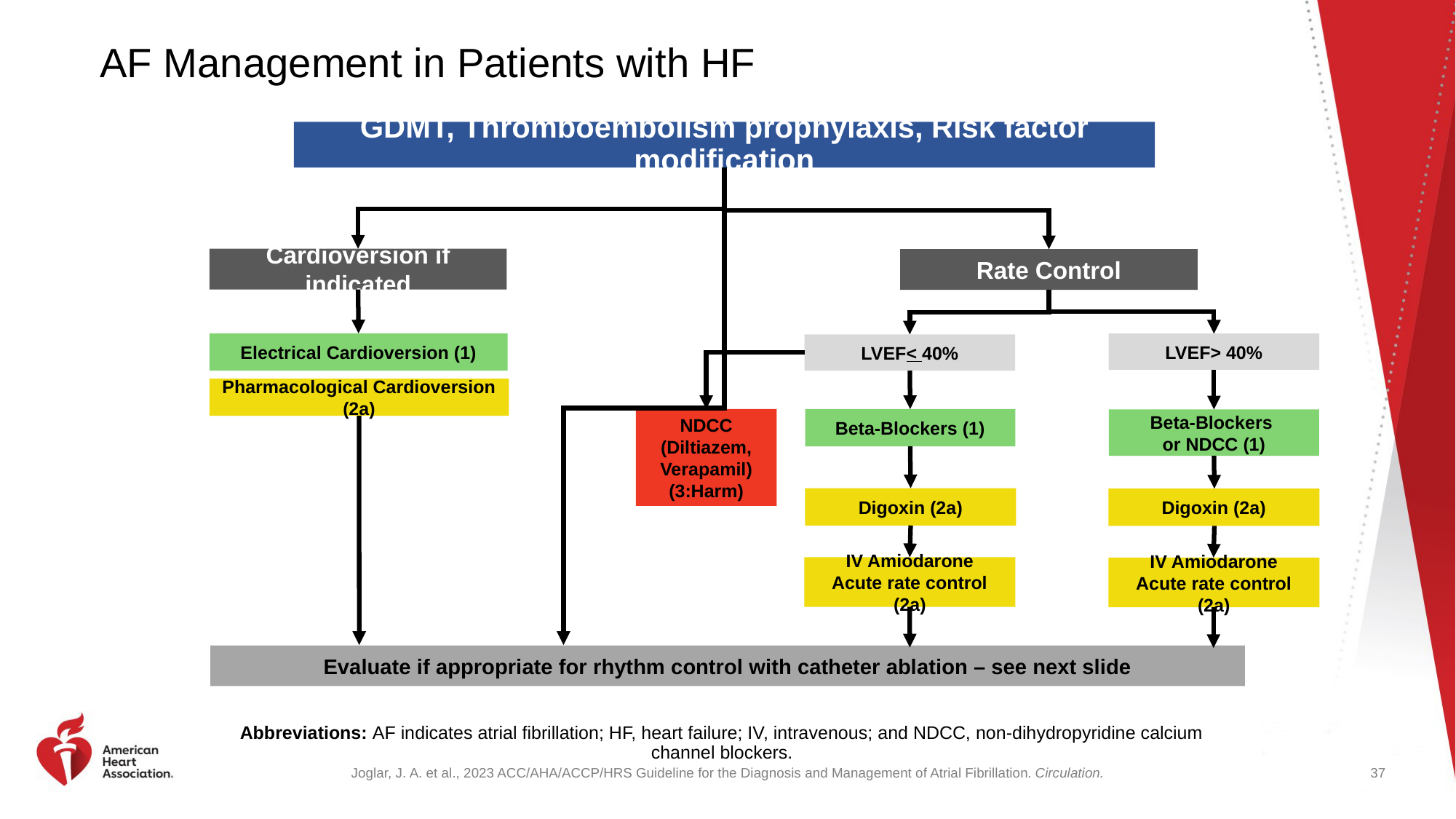

# AF Management in Patients with HF

GDMT, Thromboembolism prophylaxis, Risk factor modification
Cardioversion if indicated
Rate Control
Electrical Cardioversion (1)
LVEF> 40%
LVEF< 40%
Pharmacological Cardioversion (2a)
NDCC (Diltiazem, Verapamil)
(3:Harm)
Beta-Blockers (1)
Beta-Blockers
or NDCC (1)
Digoxin (2a)
Digoxin (2a)
IV Amiodarone
Acute rate control (2a)
IV Amiodarone
Acute rate control (2a)
Evaluate if appropriate for rhythm control with catheter ablation – see next slide
Abbreviations: AF indicates atrial fibrillation; HF, heart failure; IV, intravenous; and NDCC, non-dihydropyridine calcium channel blockers.
37